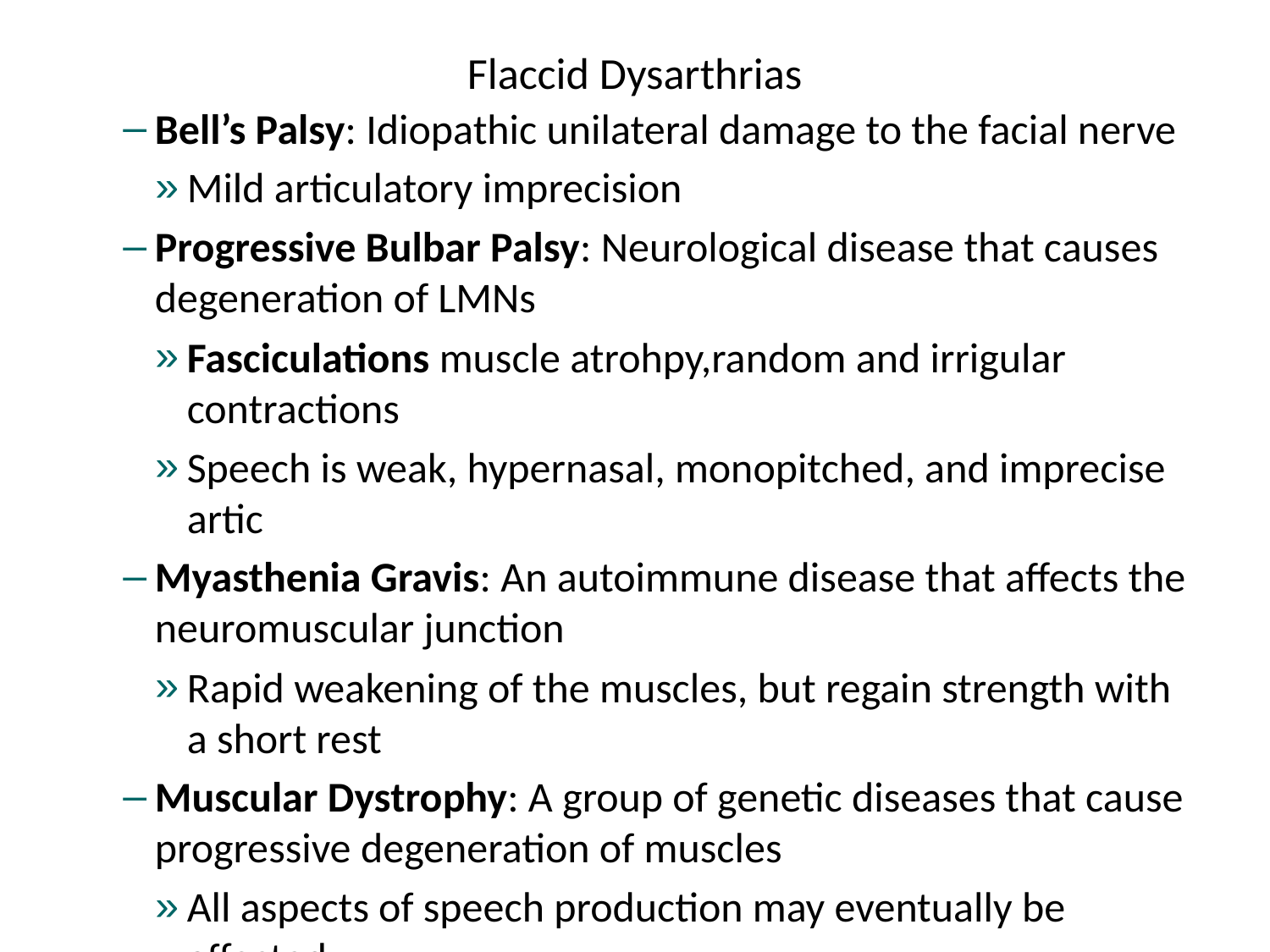

# Flaccid Dysarthrias
Bell’s Palsy: Idiopathic unilateral damage to the facial nerve
Mild articulatory imprecision
Progressive Bulbar Palsy: Neurological disease that causes degeneration of LMNs
Fasciculations muscle atrohpy,random and irrigular contractions
Speech is weak, hypernasal, monopitched, and imprecise artic
Myasthenia Gravis: An autoimmune disease that affects the neuromuscular junction
Rapid weakening of the muscles, but regain strength with a short rest
Muscular Dystrophy: A group of genetic diseases that cause progressive degeneration of muscles
All aspects of speech production may eventually be affected